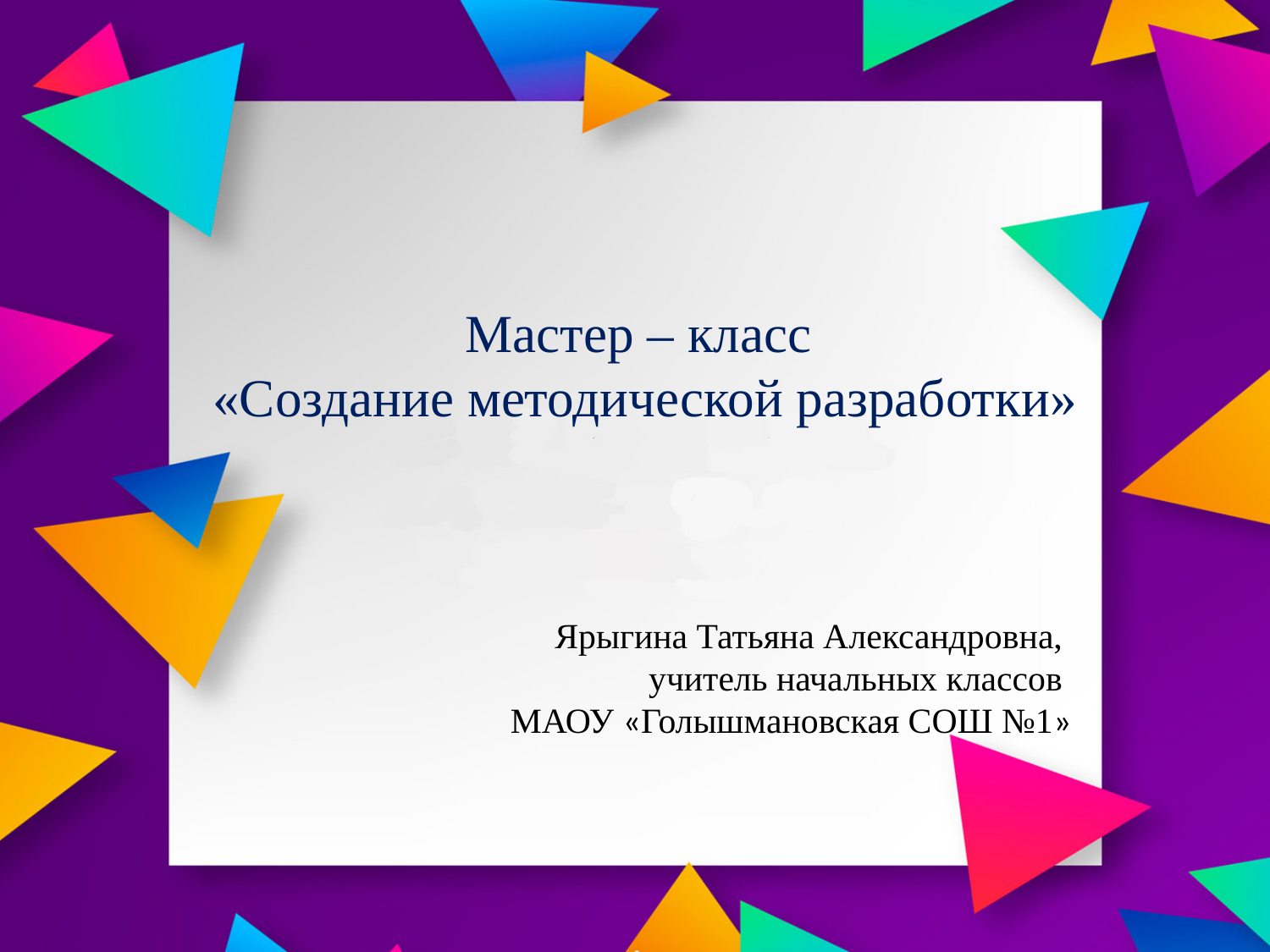

# Мастер – класс «Создание методической разработки»
Ярыгина Татьяна Александровна,
учитель начальных классов
МАОУ «Голышмановская СОШ №1»